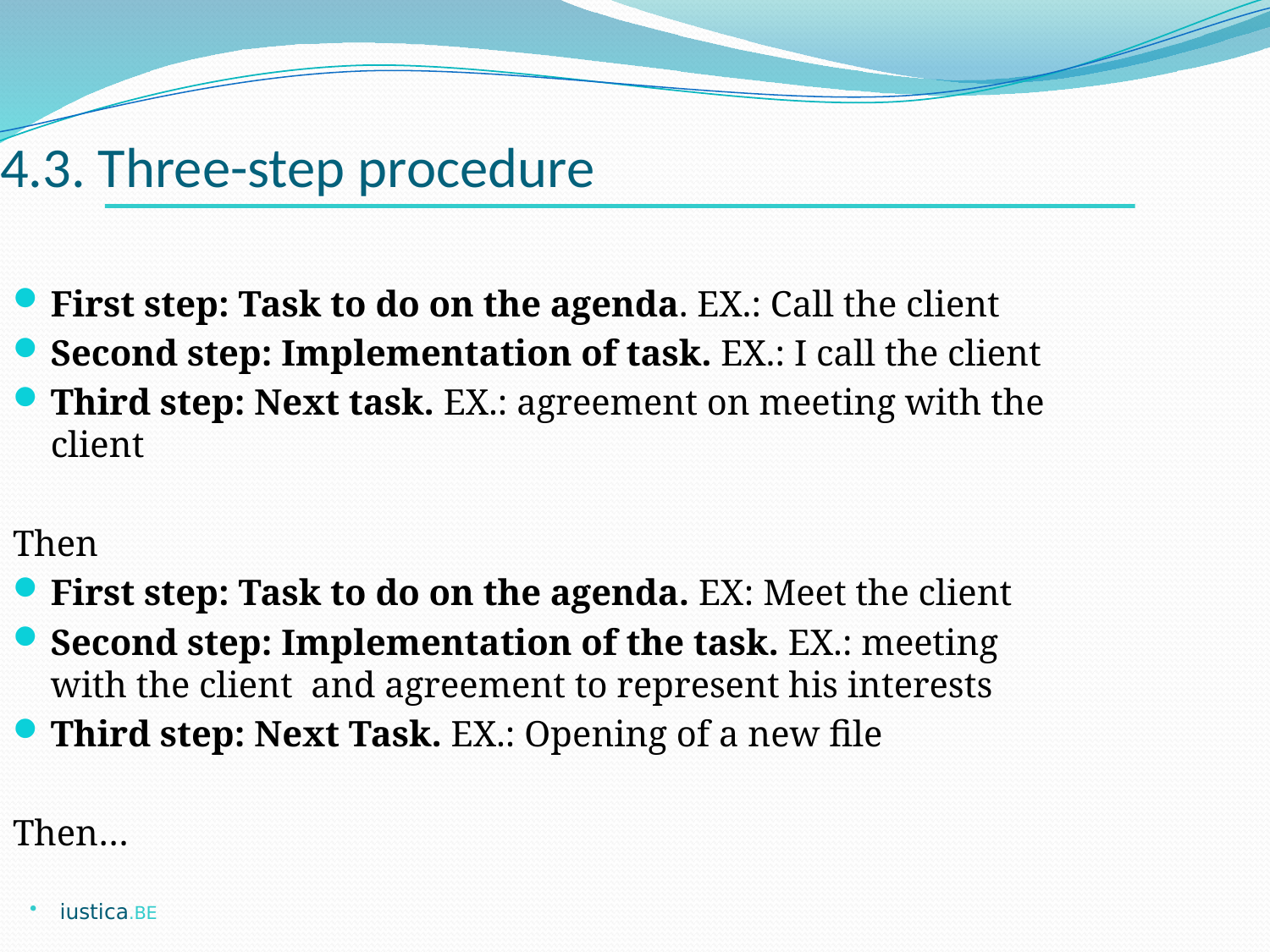

4.3. Three-step procedure

First step: Task to do on the agenda. EX.: Call the client
Second step: Implementation of task. EX.: I call the client
Third step: Next task. EX.: agreement on meeting with the client

Then
First step: Task to do on the agenda. EX: Meet the client
Second step: Implementation of the task. EX.: meeting with the client  and agreement to represent his interests
Third step: Next Task. EX.: Opening of a new file

Then…

iustica.BE